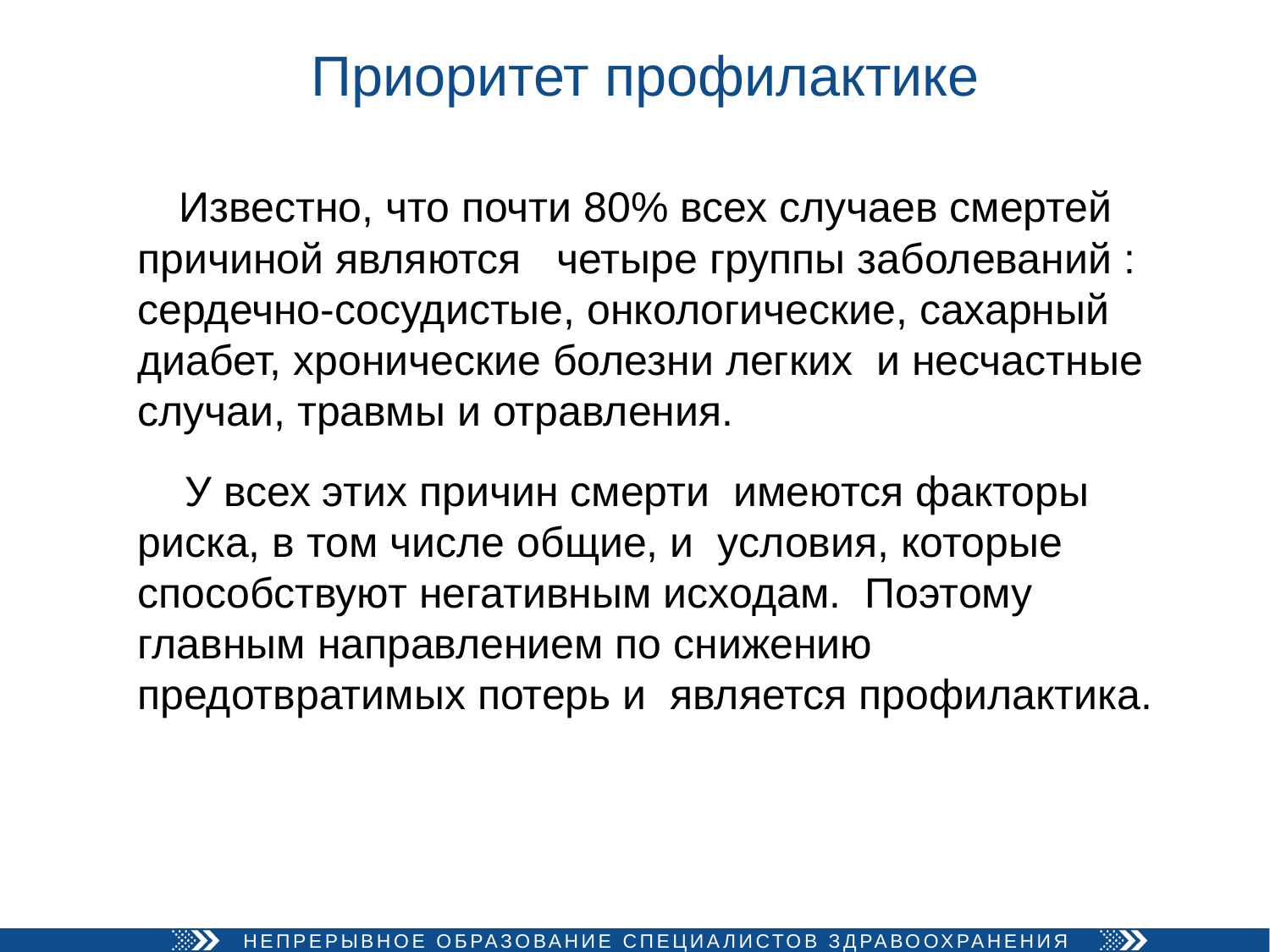

# Приоритет профилактике
   Известно, что почти 80% всех случаев смертей причиной являются   четыре группы заболеваний :  сердечно-сосудистые, онкологические, сахарный диабет, хронические болезни легких  и несчастные случаи, травмы и отравления.
    У всех этих причин смерти  имеются факторы риска, в том числе общие, и  условия, которые способствуют негативным исходам.  Поэтому  главным направлением по снижению предотвратимых потерь и  является профилактика.